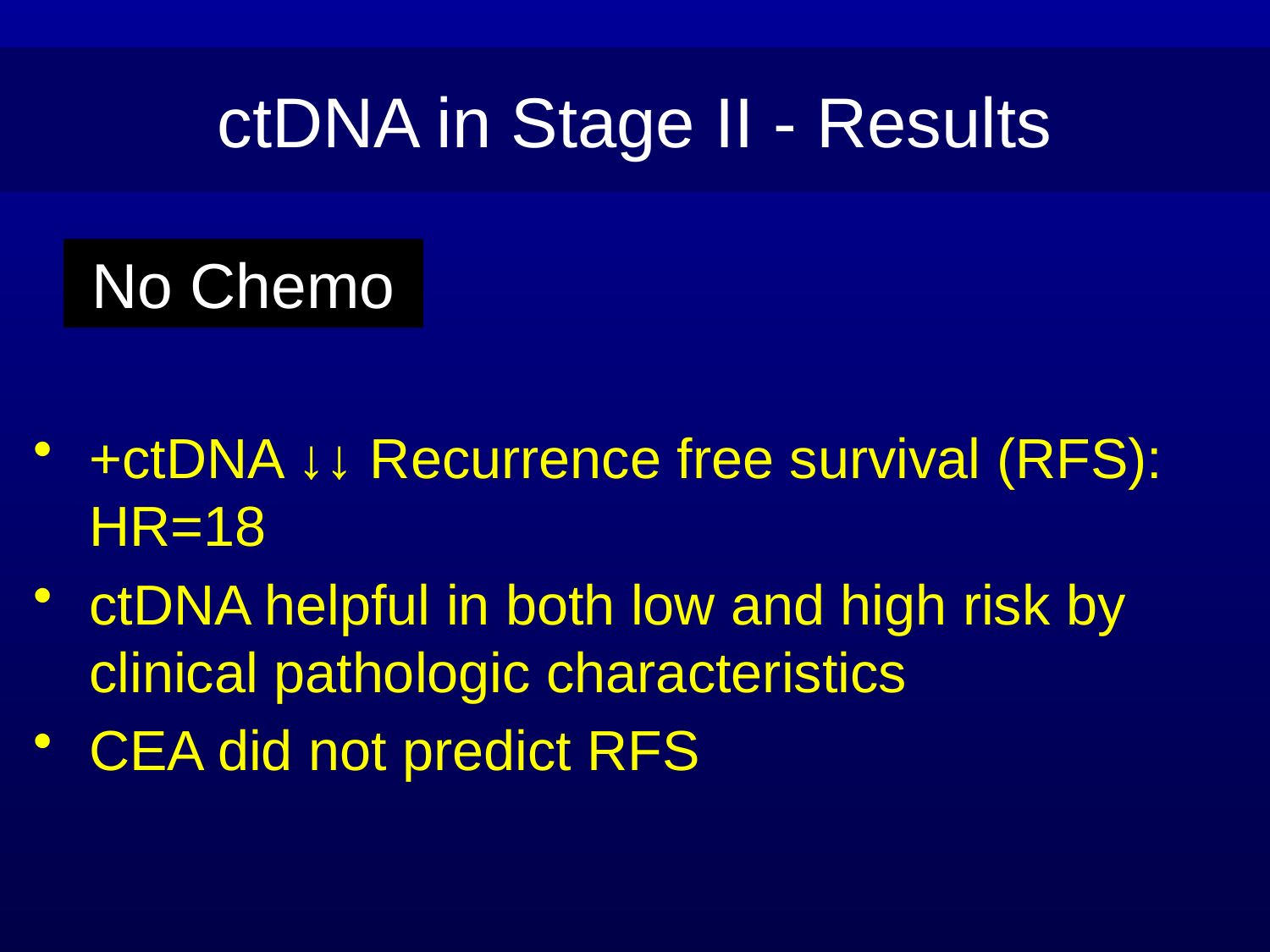

ctDNA in Stage II - Results
No Chemo
+ctDNA ↓↓ Recurrence free survival (RFS): 	HR=18
ctDNA helpful in both low and high risk by clinical pathologic characteristics
CEA did not predict RFS